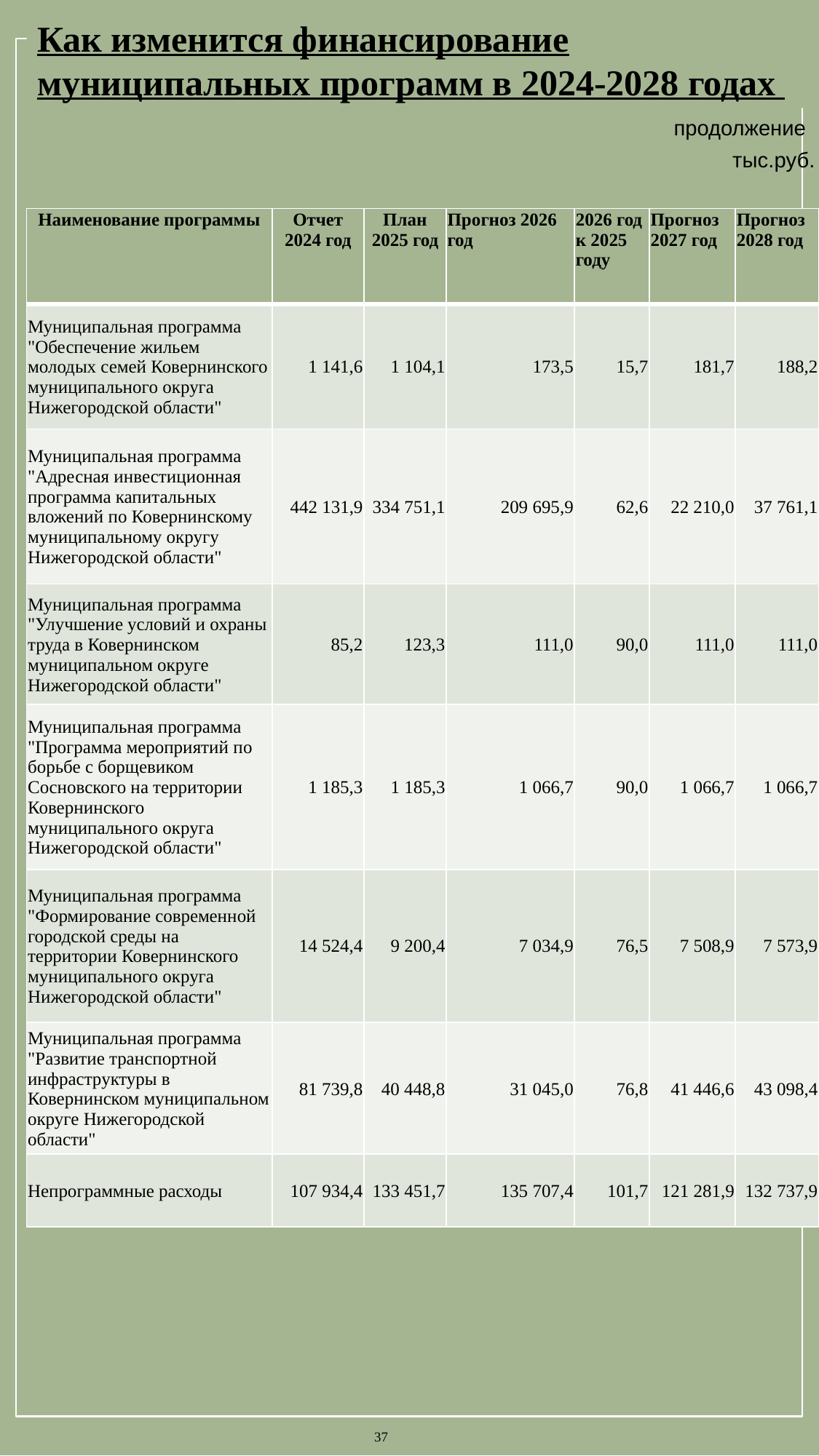

Как изменится финансирование муниципальных программ в 2024-2028 годах
продолжение
тыс.руб.
| Наименование программы | Отчет 2024 год | План 2025 год | Прогноз 2026 год | 2026 год к 2025 году | Прогноз 2027 год | Прогноз 2028 год |
| --- | --- | --- | --- | --- | --- | --- |
| Муниципальная программа "Обеспечение жильем молодых семей Ковернинского муниципального округа Нижегородской области" | 1 141,6 | 1 104,1 | 173,5 | 15,7 | 181,7 | 188,2 |
| Муниципальная программа "Адресная инвестиционная программа капитальных вложений по Ковернинскому муниципальному округу Нижегородской области" | 442 131,9 | 334 751,1 | 209 695,9 | 62,6 | 22 210,0 | 37 761,1 |
| Муниципальная программа "Улучшение условий и охраны труда в Ковернинском муниципальном округе Нижегородской области" | 85,2 | 123,3 | 111,0 | 90,0 | 111,0 | 111,0 |
| Муниципальная программа "Программа мероприятий по борьбе с борщевиком Сосновского на территории Ковернинского муниципального округа Нижегородской области" | 1 185,3 | 1 185,3 | 1 066,7 | 90,0 | 1 066,7 | 1 066,7 |
| Муниципальная программа "Формирование современной городской среды на территории Ковернинского муниципального округа Нижегородской области" | 14 524,4 | 9 200,4 | 7 034,9 | 76,5 | 7 508,9 | 7 573,9 |
| Муниципальная программа "Развитие транспортной инфраструктуры в Ковернинском муниципальном округе Нижегородской области" | 81 739,8 | 40 448,8 | 31 045,0 | 76,8 | 41 446,6 | 43 098,4 |
| Непрограммные расходы | 107 934,4 | 133 451,7 | 135 707,4 | 101,7 | 121 281,9 | 132 737,9 |
37